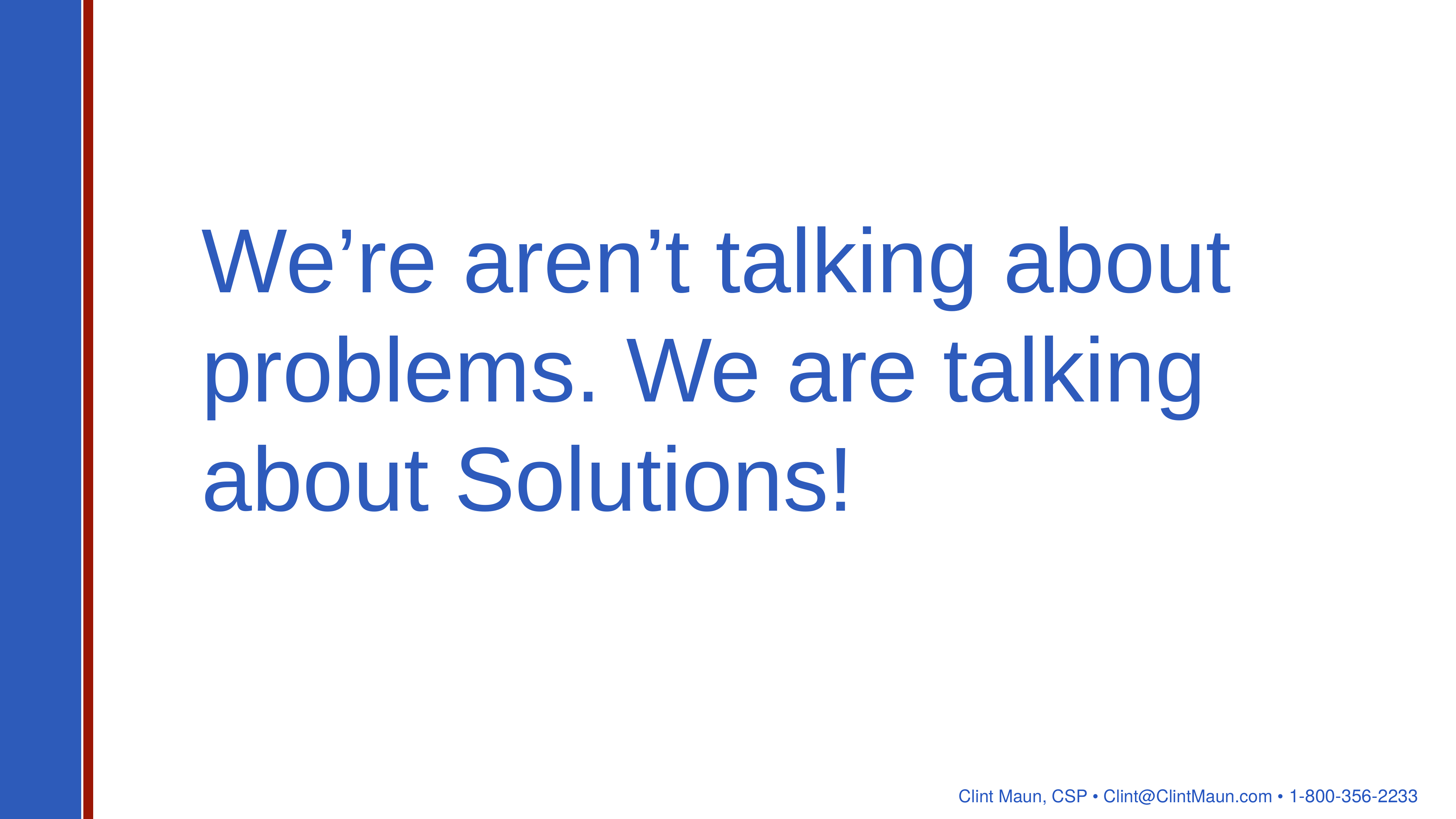

We’re aren’t talking about problems. We are talking about Solutions!